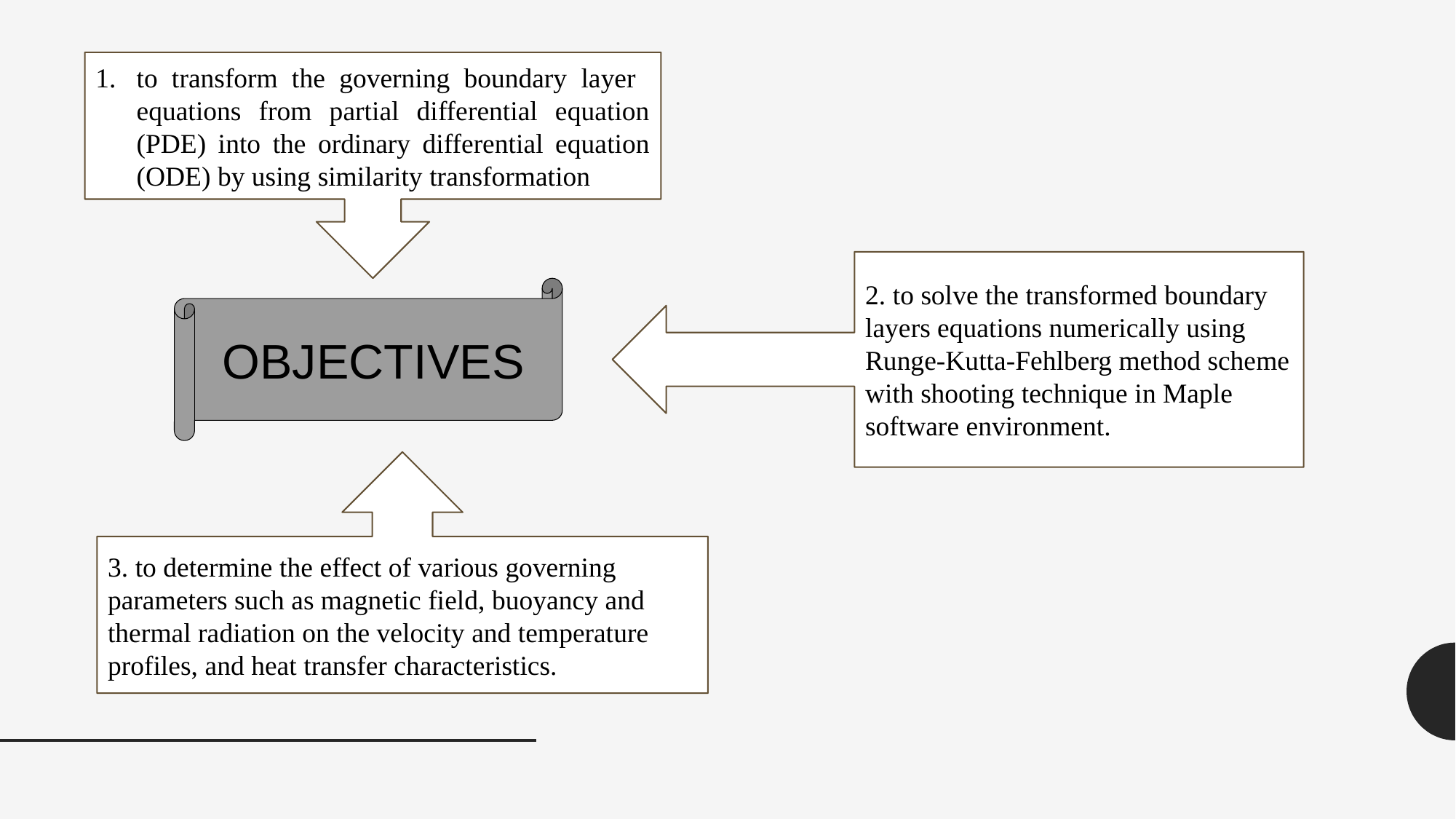

to transform the governing boundary layer  equations from partial differential equation (PDE) into the ordinary differential equation (ODE) by using similarity transformation
2. to solve the transformed boundary layers equations numerically using Runge-Kutta-Fehlberg method scheme with shooting technique in Maple software environment.
OBJECTIVES
3. to determine the effect of various governing parameters such as magnetic field, buoyancy and thermal radiation on the velocity and temperature profiles, and heat transfer characteristics.